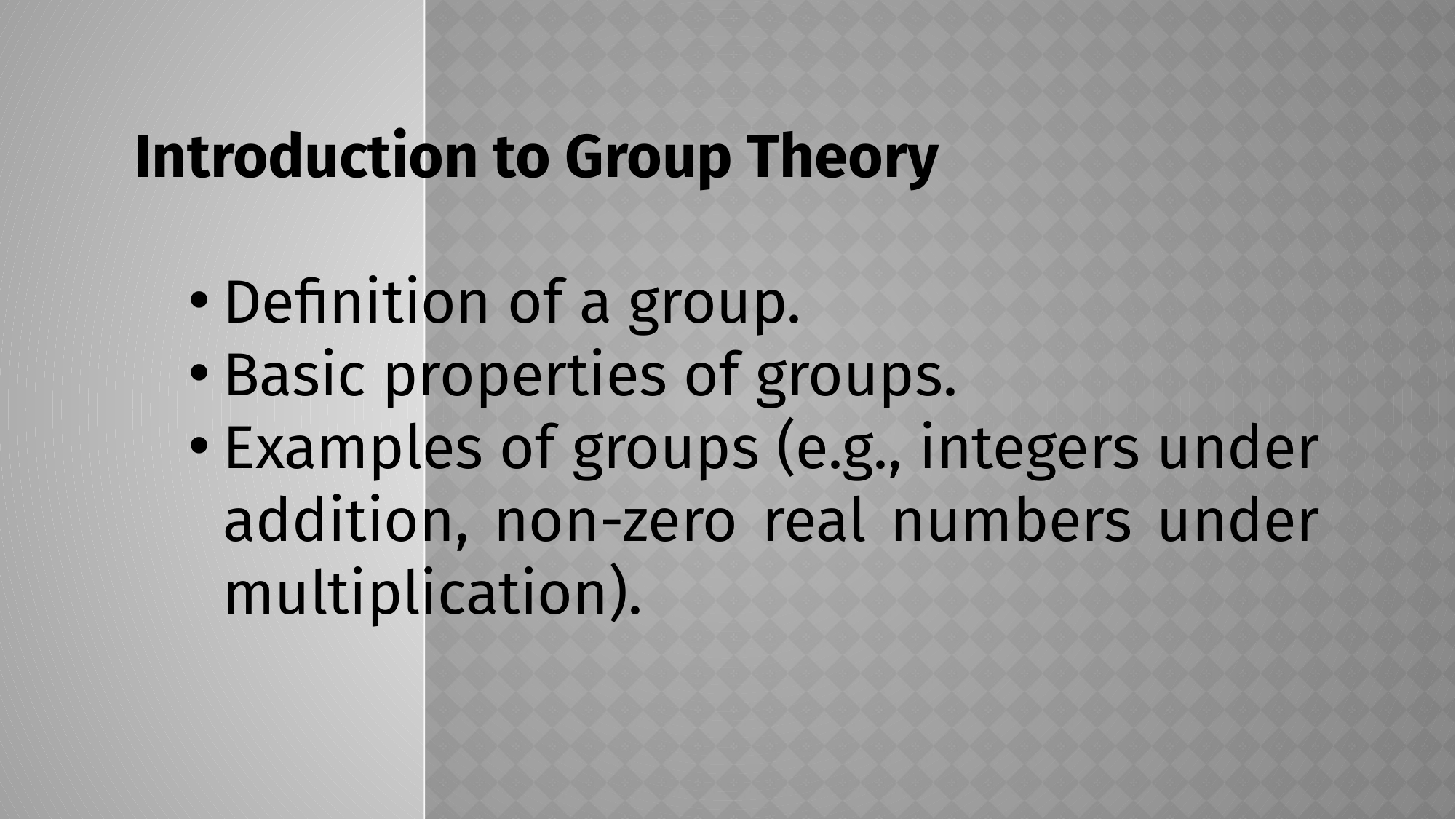

Introduction to Group Theory

Definition of a group.
Basic properties of groups.
Examples of groups (e.g., integers under addition, non-zero real numbers under multiplication).